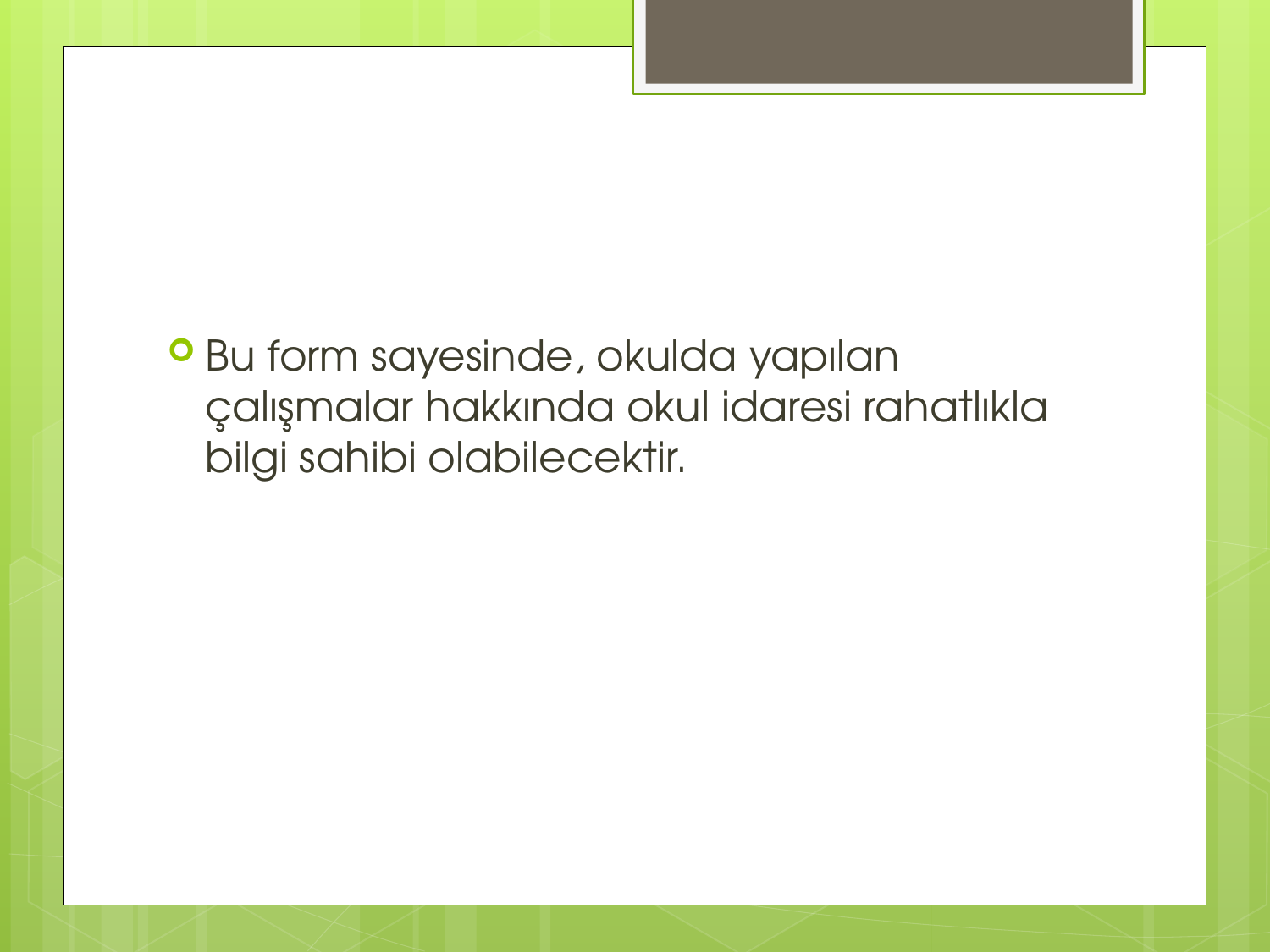

#
Bu form sayesinde, okulda yapılan çalışmalar hakkında okul idaresi rahatlıkla bilgi sahibi olabilecektir.